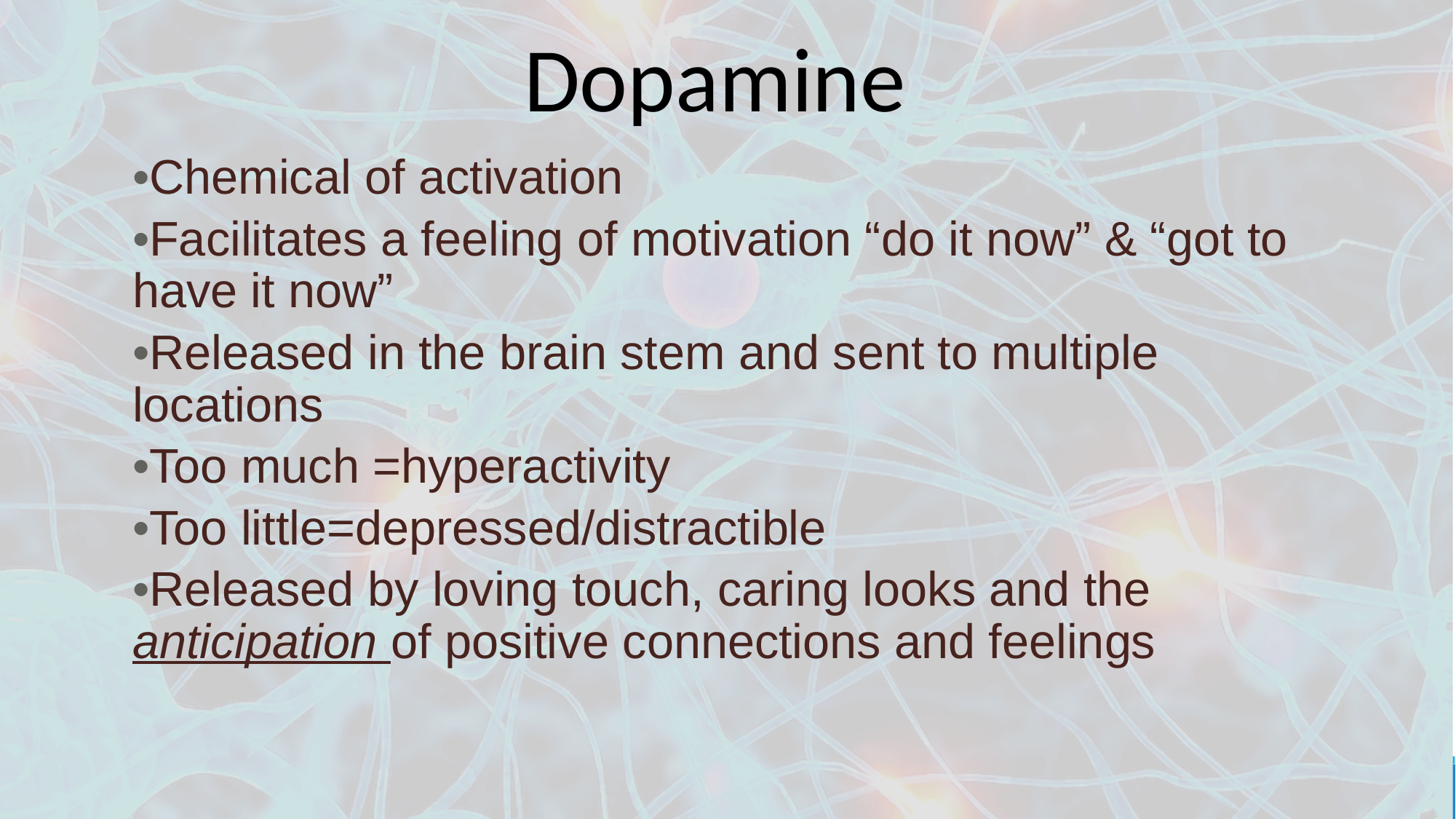

# Dopamine
•Chemical of activation
•Facilitates a feeling of motivation “do it now” & “got to have it now”
•Released in the brain stem and sent to multiple locations
•Too much =hyperactivity
•Too little=depressed/distractible
•Released by loving touch, caring looks and the anticipation of positive connections and feelings